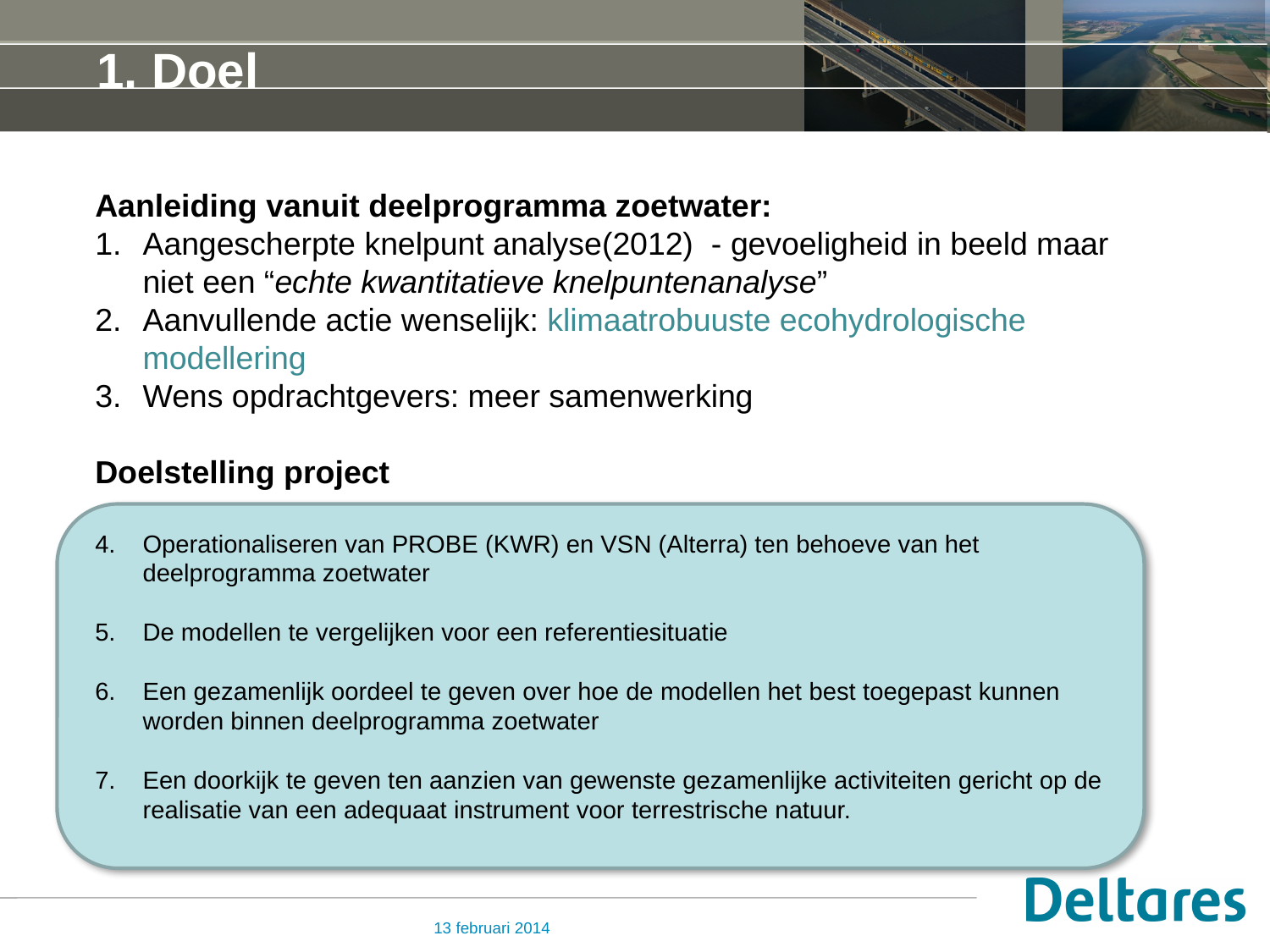

# 1. Doel
Aanleiding vanuit deelprogramma zoetwater:
Aangescherpte knelpunt analyse(2012)  - gevoeligheid in beeld maar niet een “echte kwantitatieve knelpuntenanalyse”
Aanvullende actie wenselijk: klimaatrobuuste ecohydrologische modellering
Wens opdrachtgevers: meer samenwerking

Doelstelling project

Operationaliseren van PROBE (KWR) en VSN (Alterra) ten behoeve van het deelprogramma zoetwater

De modellen te vergelijken voor een referentiesituatie

Een gezamenlijk oordeel te geven over hoe de modellen het best toegepast kunnen worden binnen deelprogramma zoetwater

Een doorkijk te geven ten aanzien van gewenste gezamenlijke activiteiten gericht op de realisatie van een adequaat instrument voor terrestrische natuur.

13 februari 2014